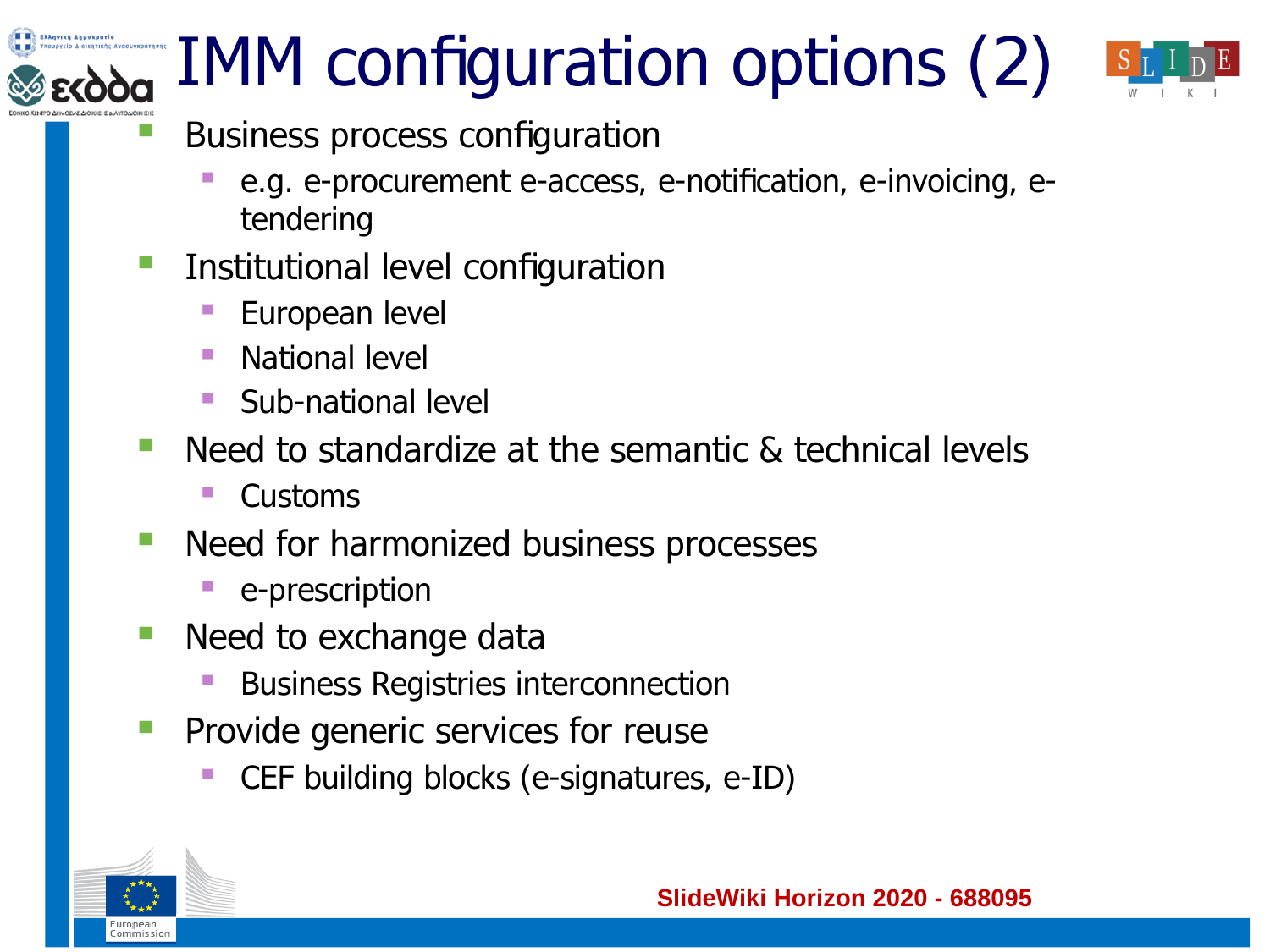

# IMM configuration options (2)
Business process configuration
e.g. e-procurement e-access, e-notification, e-invoicing, e-tendering
Institutional level configuration
European level
National level
Sub-national level
Need to standardize at the semantic & technical levels
Customs
Need for harmonized business processes
e-prescription
Need to exchange data
Business Registries interconnection
Provide generic services for reuse
CEF building blocks (e-signatures, e-ID)